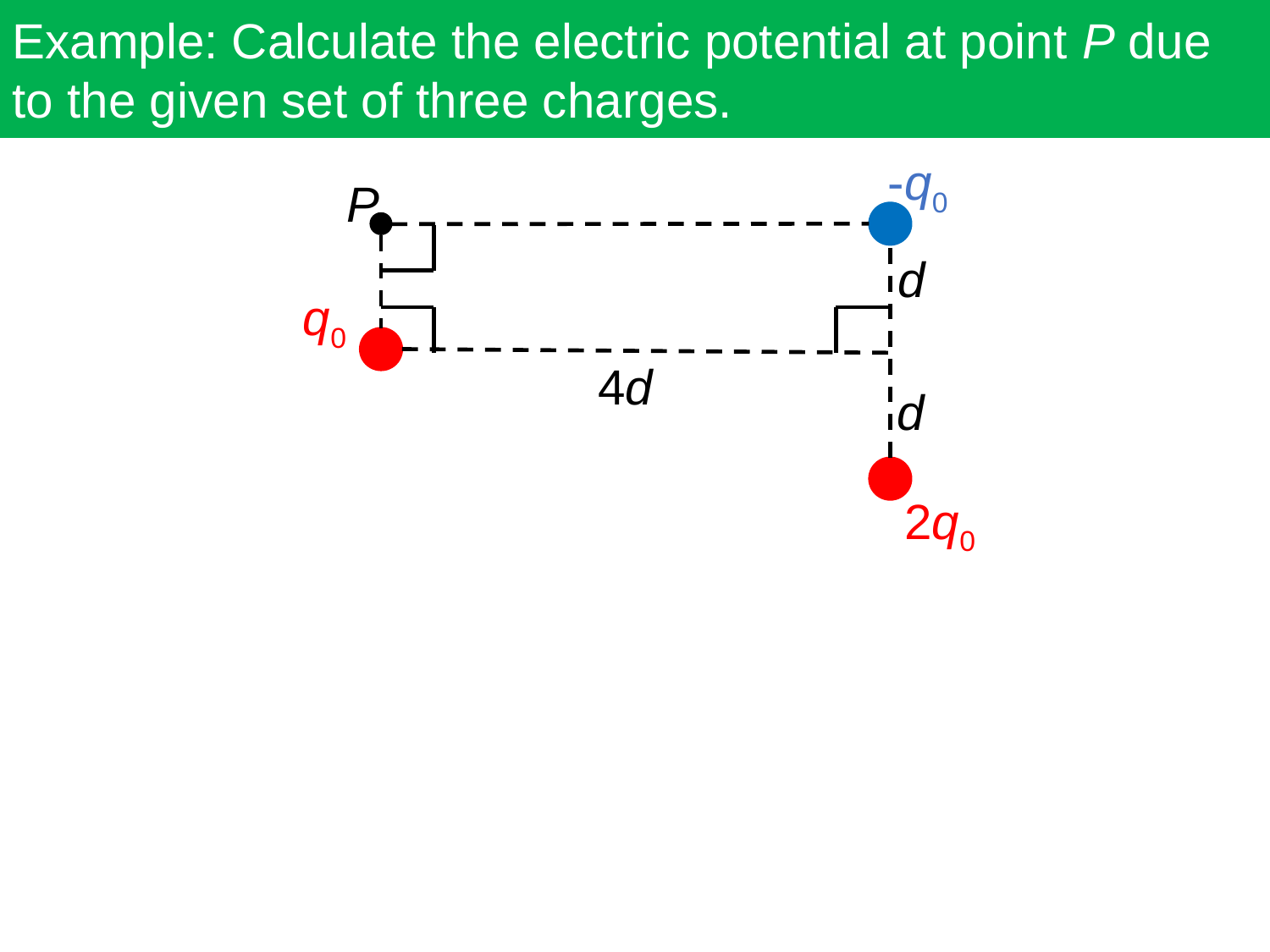

Example: Calculate the electric potential at point P due to the given set of three charges.
-q0
P

d
q0

4d
d

2q0